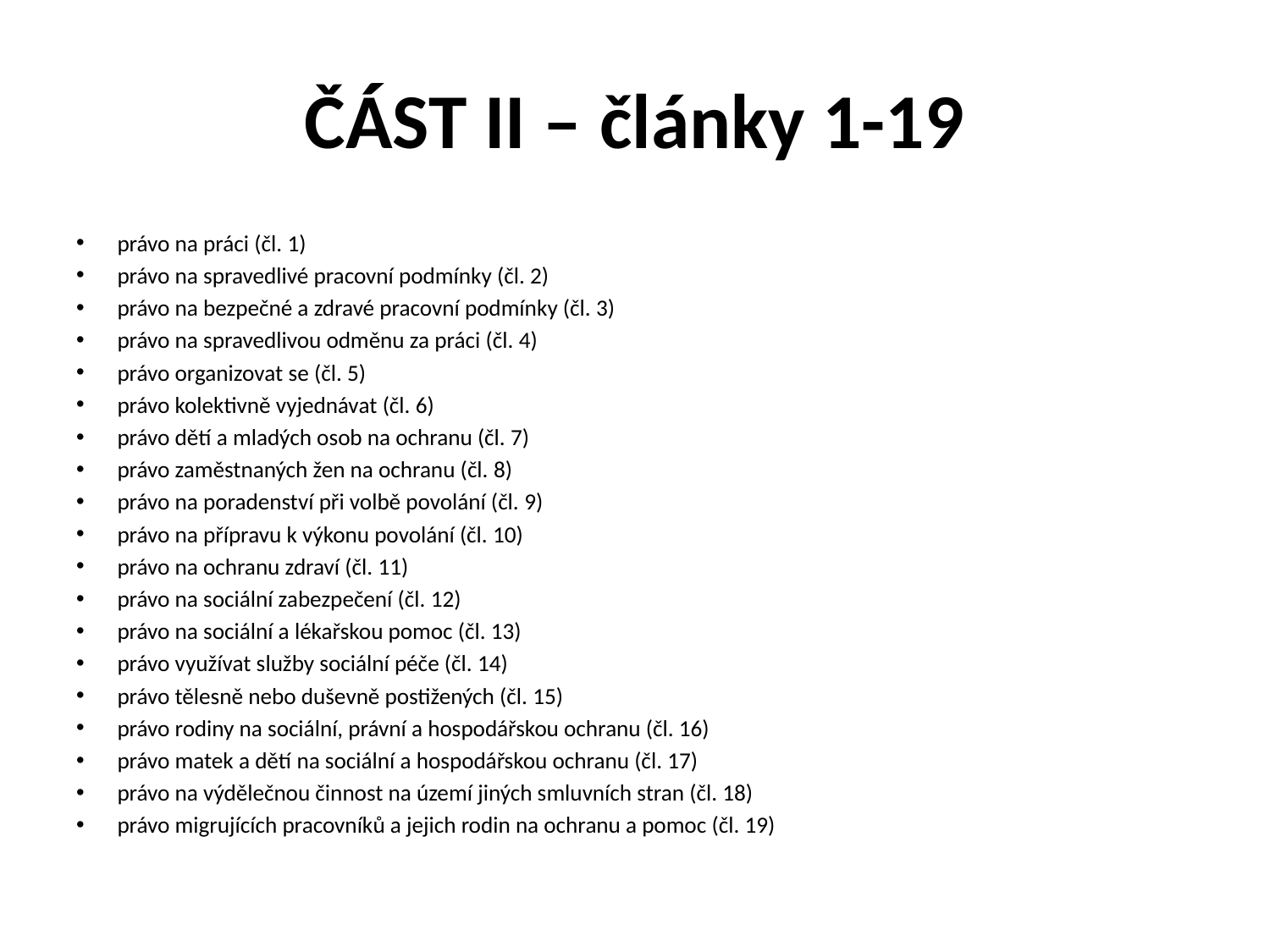

# ČÁST II – články 1-19
právo na práci (čl. 1)
právo na spravedlivé pracovní podmínky (čl. 2)
právo na bezpečné a zdravé pracovní podmínky (čl. 3)
právo na spravedlivou odměnu za práci (čl. 4)
právo organizovat se (čl. 5)
právo kolektivně vyjednávat (čl. 6)
právo dětí a mladých osob na ochranu (čl. 7)
právo zaměstnaných žen na ochranu (čl. 8)
právo na poradenství při volbě povolání (čl. 9)
právo na přípravu k výkonu povolání (čl. 10)
právo na ochranu zdraví (čl. 11)
právo na sociální zabezpečení (čl. 12)
právo na sociální a lékařskou pomoc (čl. 13)
právo využívat služby sociální péče (čl. 14)
právo tělesně nebo duševně postižených (čl. 15)
právo rodiny na sociální, právní a hospodářskou ochranu (čl. 16)
právo matek a dětí na sociální a hospodářskou ochranu (čl. 17)
právo na výdělečnou činnost na území jiných smluvních stran (čl. 18)
právo migrujících pracovníků a jejich rodin na ochranu a pomoc (čl. 19)